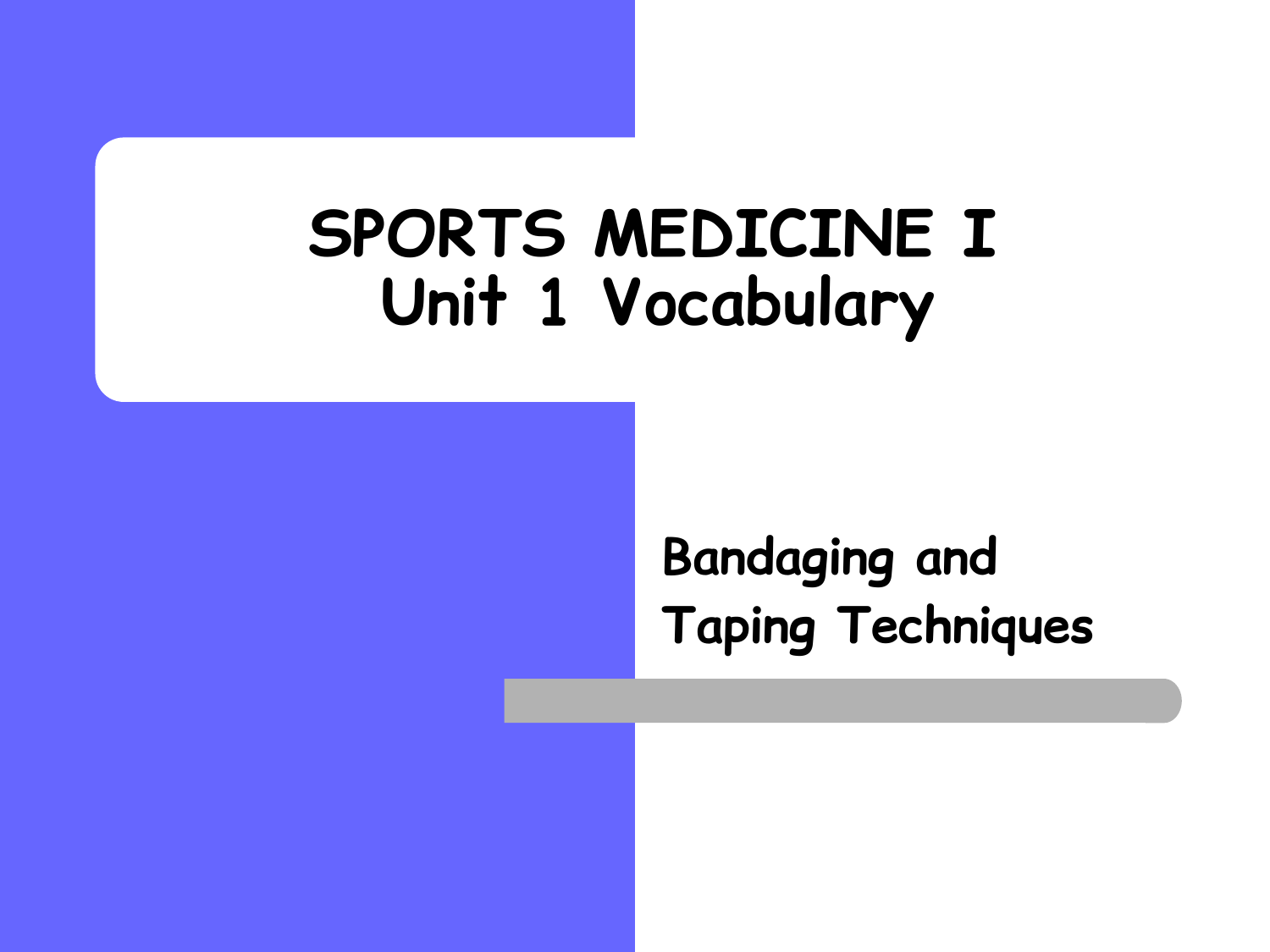

# SPORTS MEDICINE I Unit 1 Vocabulary
Bandaging and
Taping Techniques